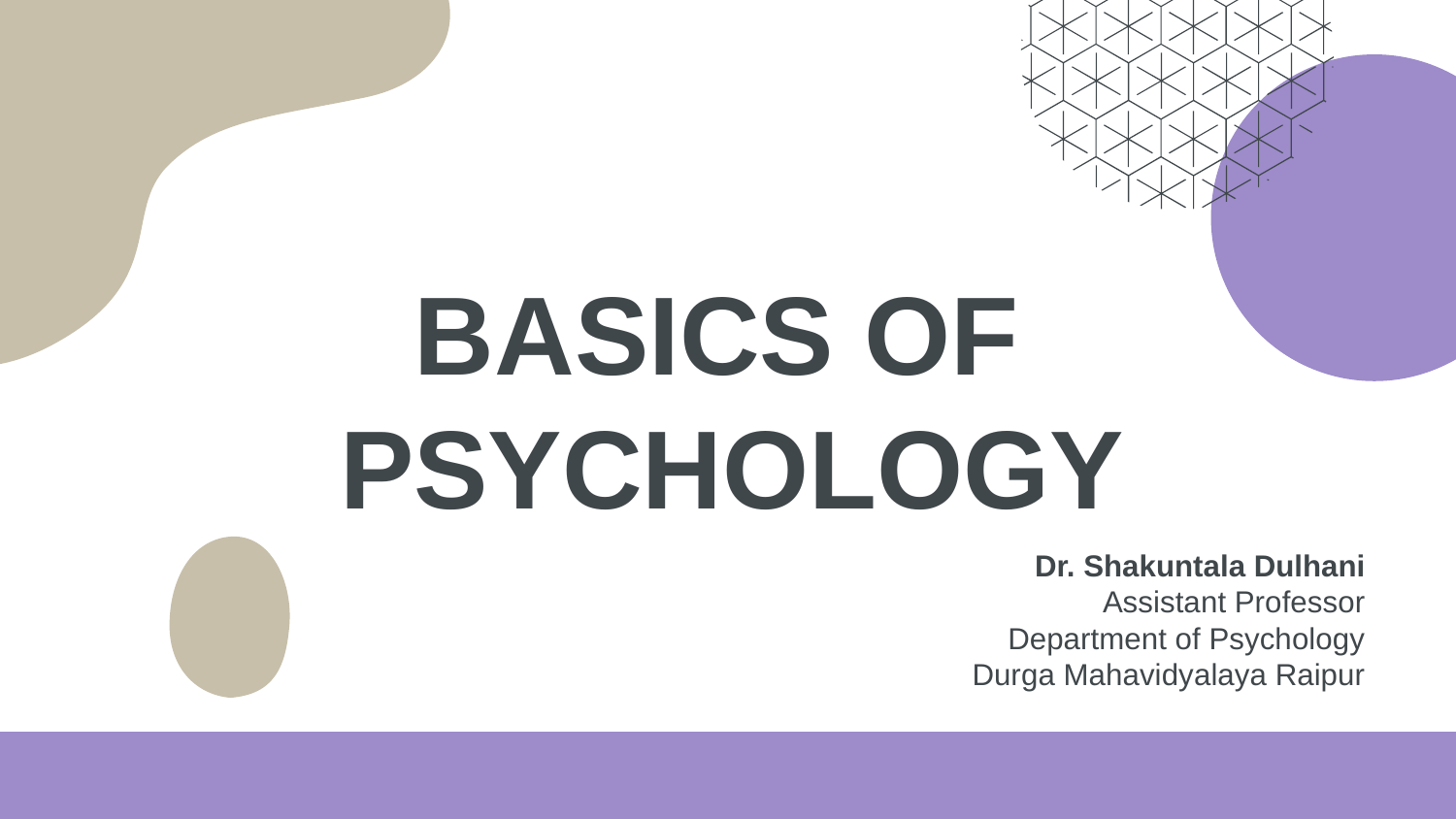

# BASICS OF
PSYCHOLOGY
Dr. Shakuntala Dulhani
Assistant Professor
Department of Psychology
Durga Mahavidyalaya Raipur